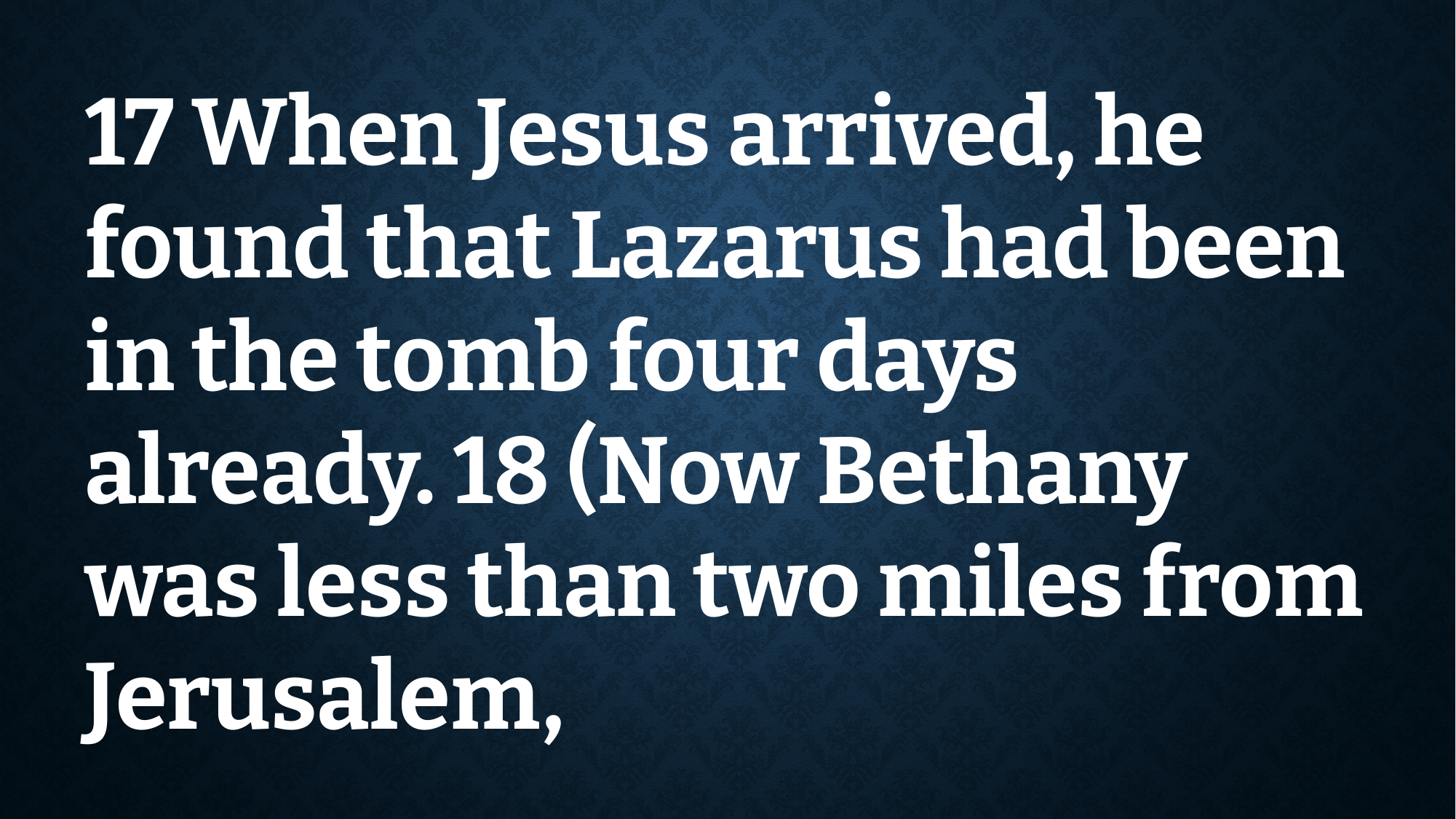

17 When Jesus arrived, he found that Lazarus had been in the tomb four days already. 18 (Now Bethany was less than two miles from Jerusalem,